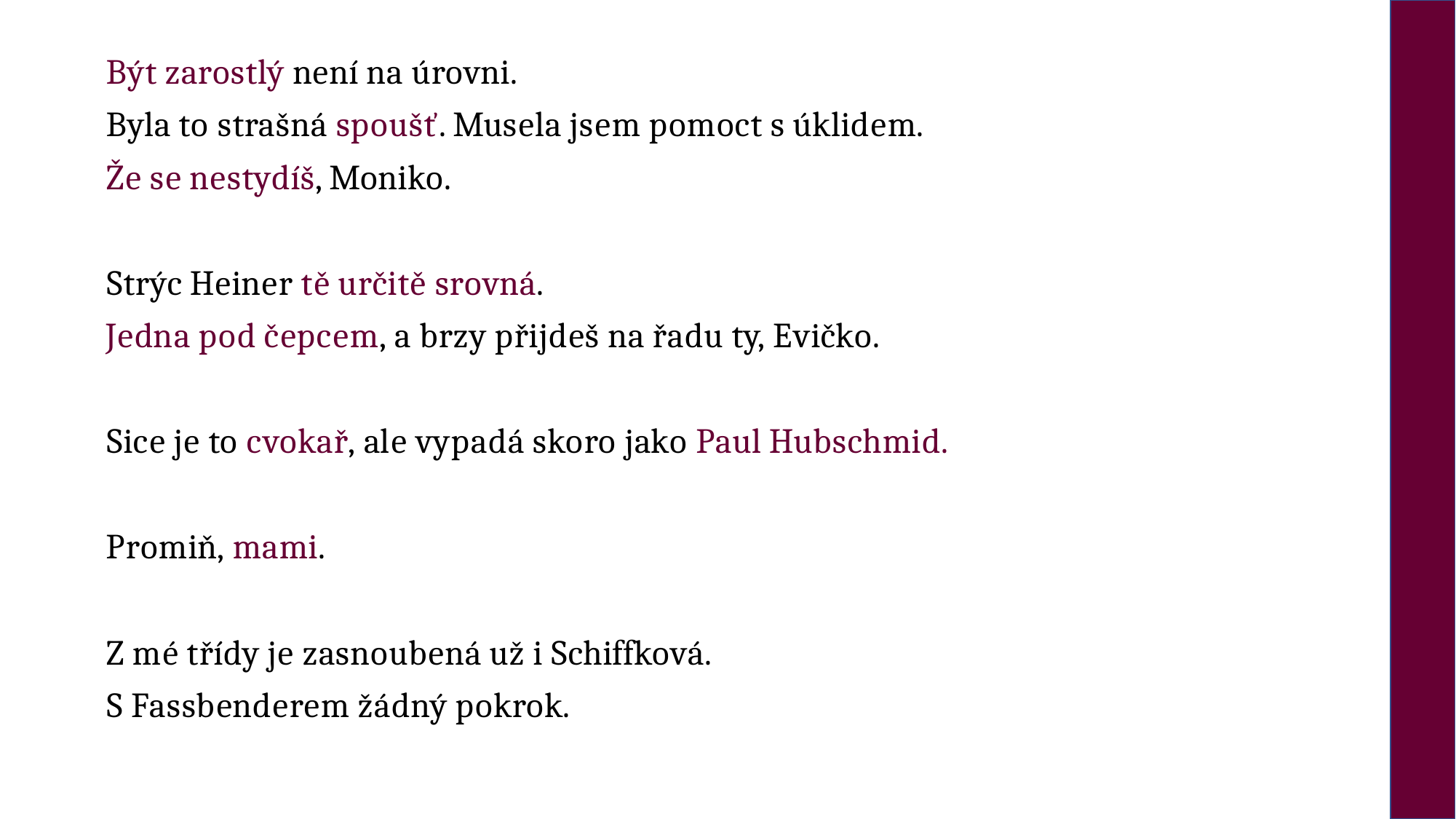

Být zarostlý není na úrovni.
Byla to strašná spoušť. Musela jsem pomoct s úklidem.
Že se nestydíš, Moniko.

Strýc Heiner tě určitě srovná.
Jedna pod čepcem, a brzy přijdeš na řadu ty, Evičko.

Sice je to cvokař, ale vypadá skoro jako Paul Hubschmid.

Promiň, mami.

Z mé třídy je zasnoubená už i Schiffková.
S Fassbenderem žádný pokrok.